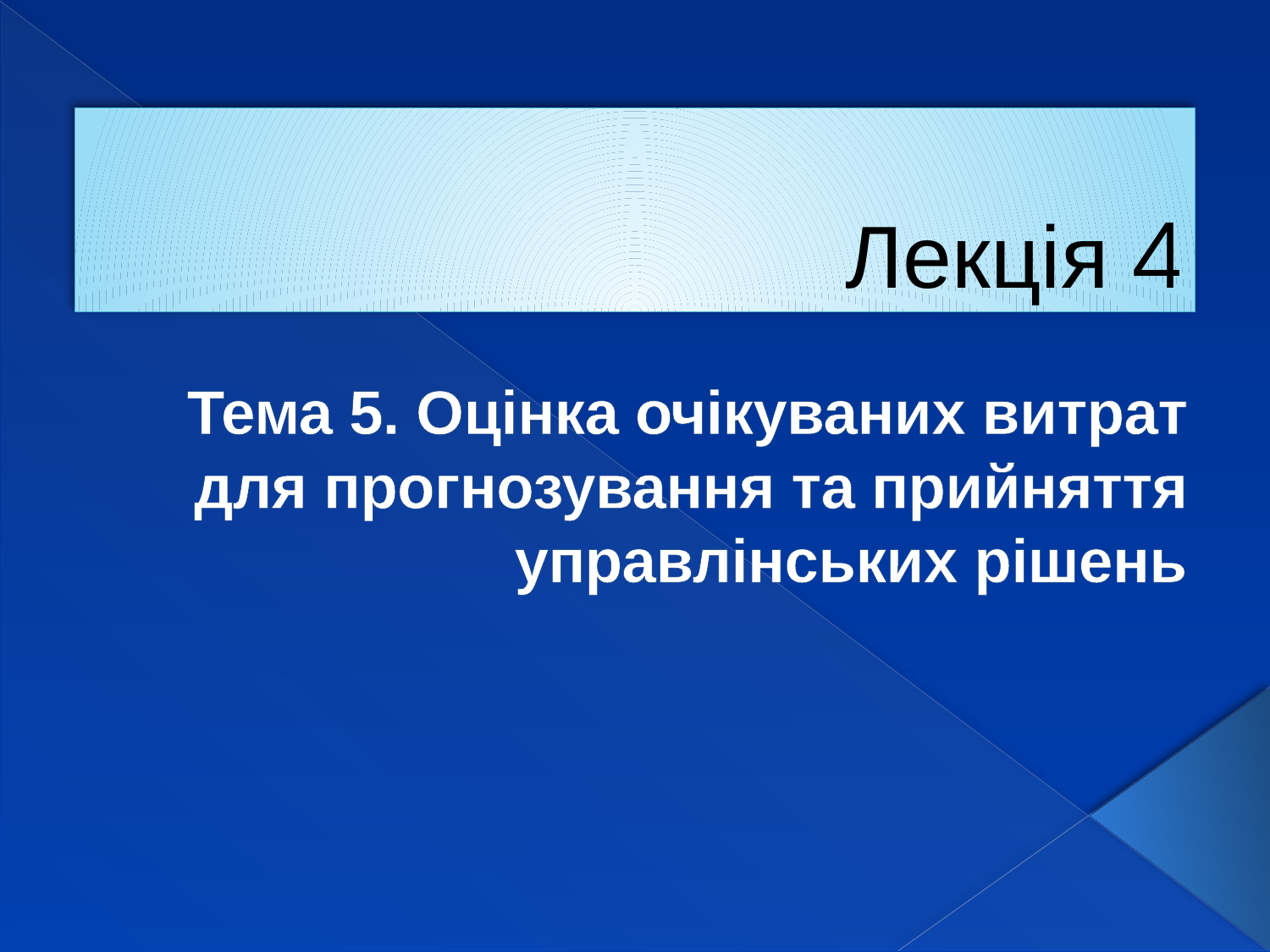

# Лекція 4
Тема 5. Оцінка очікуваних витрат для прогнозування та прийняття управлінських рішень